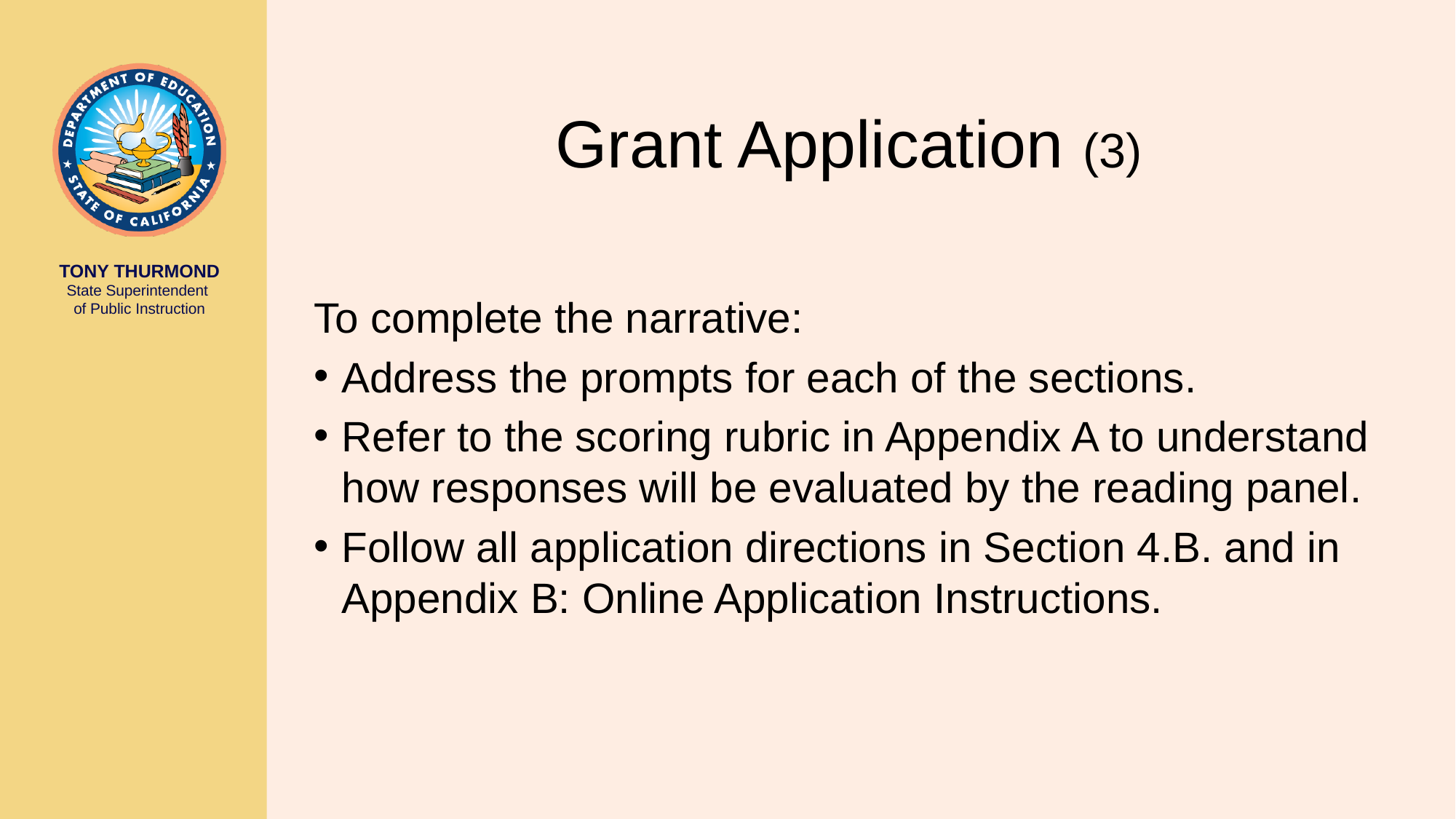

# Grant Application (3)

To complete the narrative:
Address the prompts for each of the sections.
Refer to the scoring rubric in Appendix A to understand how responses will be evaluated by the reading panel.
Follow all application directions in Section 4.B. and in Appendix B: Online Application Instructions.